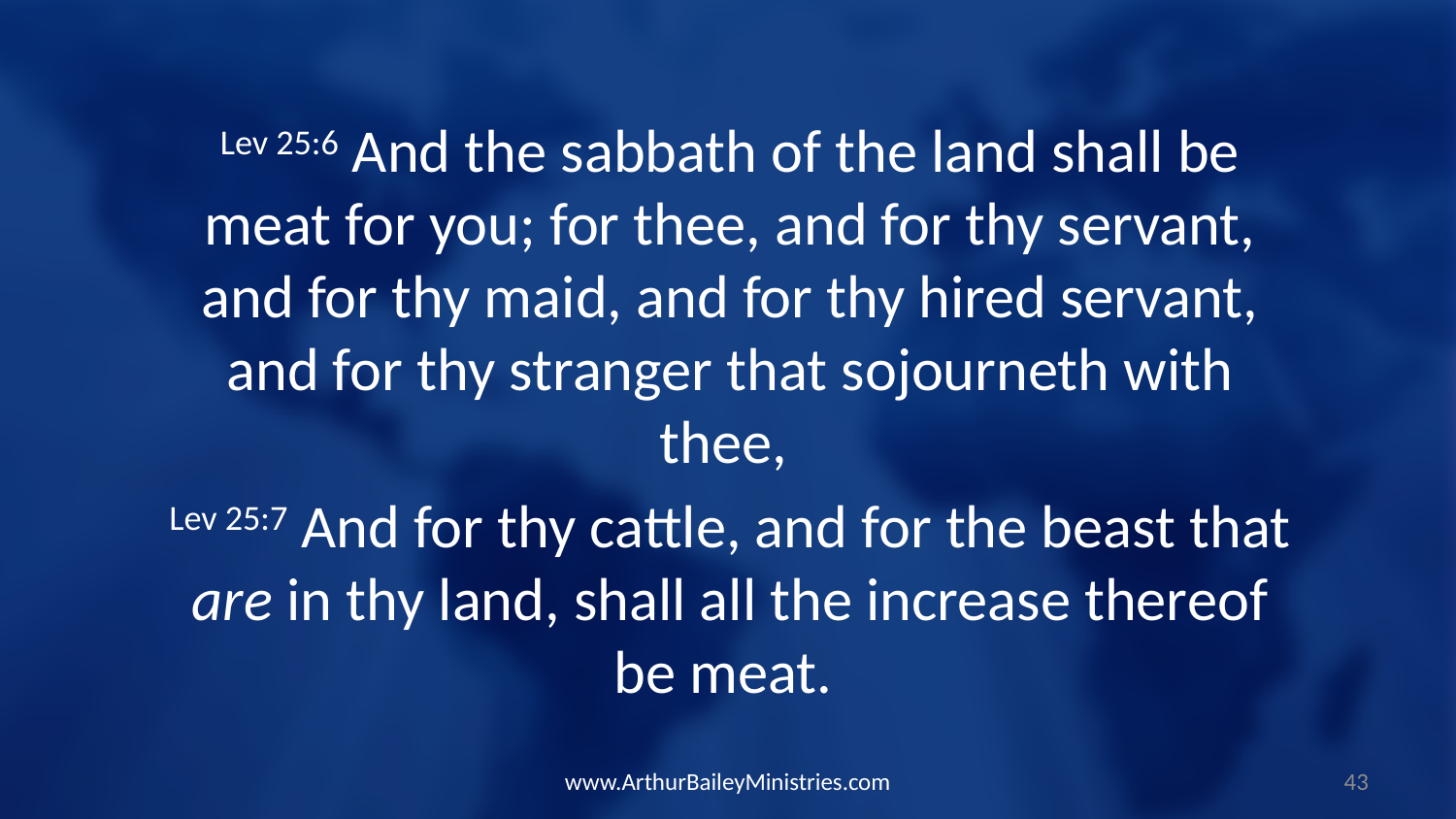

Lev 25:6 And the sabbath of the land shall be meat for you; for thee, and for thy servant, and for thy maid, and for thy hired servant, and for thy stranger that sojourneth with thee,
Lev 25:7 And for thy cattle, and for the beast that are in thy land, shall all the increase thereof be meat.

www.ArthurBaileyMinistries.com
43